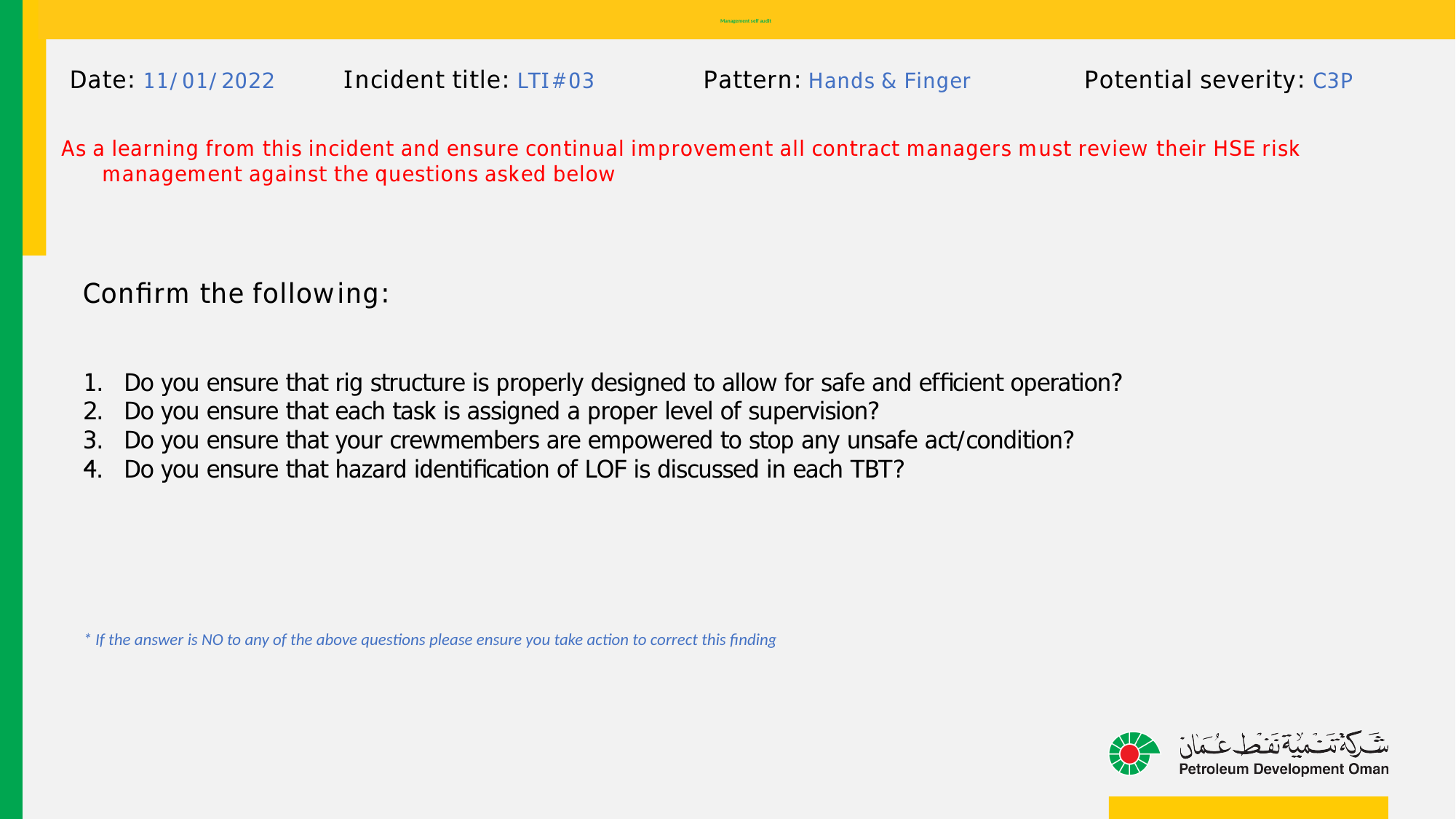

# Management self audit
Date: 11/01/2022           Incident title: LTI#03  	            Pattern: Hands & Finger 	   Potential severity: C3P
As a learning from this incident and ensure continual improvement all contract managers must review their HSE risk management against the questions asked below
Confirm the following:

Do you ensure that rig structure is properly designed to allow for safe and efficient operation?
Do you ensure that each task is assigned a proper level of supervision?
Do you ensure that your crewmembers are empowered to stop any unsafe act/condition?
Do you ensure that hazard identification of LOF is discussed in each TBT?

* If the answer is NO to any of the above questions please ensure you take action to correct this finding